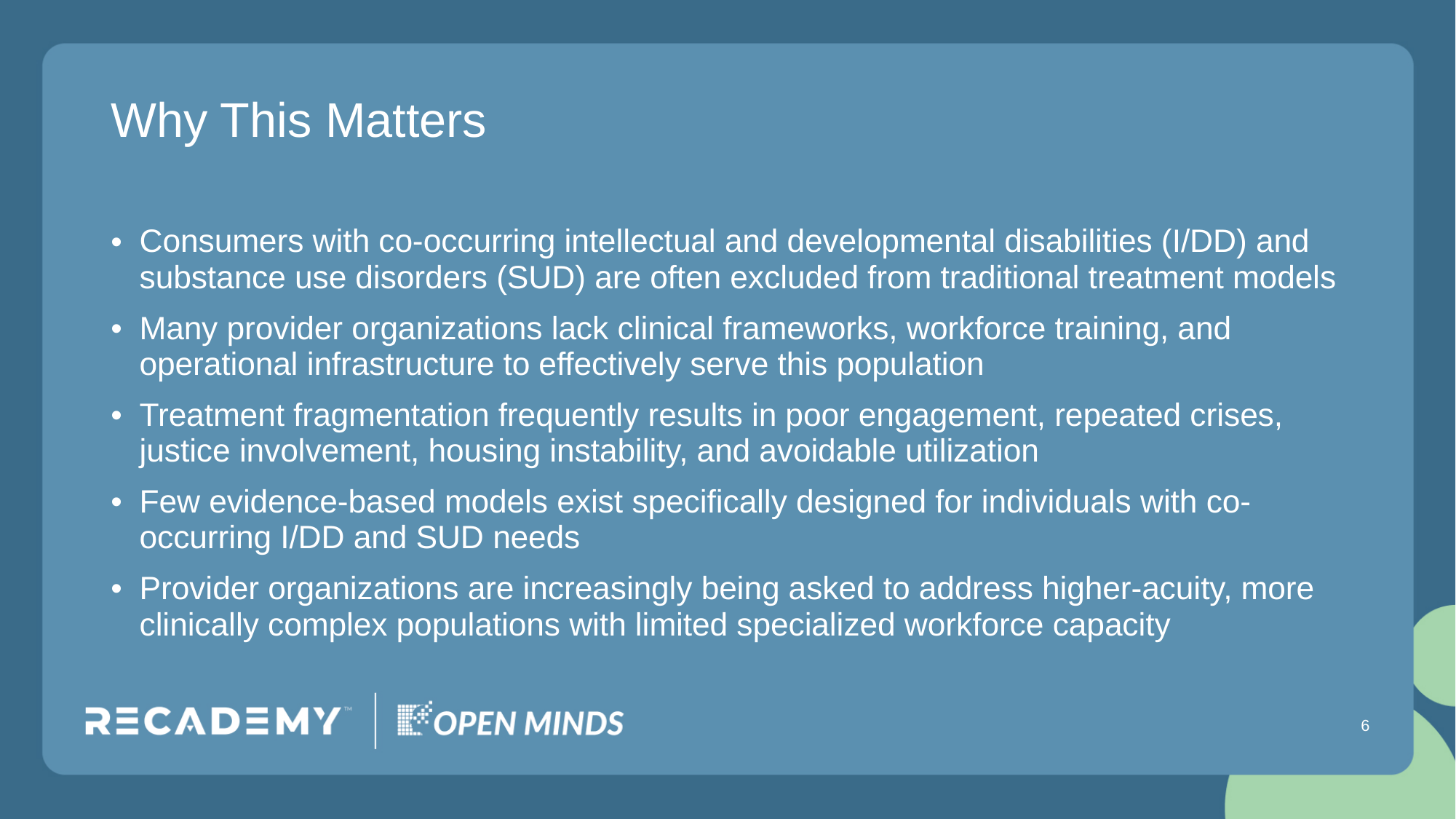

# Why This Matters
Consumers with co-occurring intellectual and developmental disabilities (I/DD) and substance use disorders (SUD) are often excluded from traditional treatment models
Many provider organizations lack clinical frameworks, workforce training, and operational infrastructure to effectively serve this population
Treatment fragmentation frequently results in poor engagement, repeated crises, justice involvement, housing instability, and avoidable utilization
Few evidence-based models exist specifically designed for individuals with co-occurring I/DD and SUD needs
Provider organizations are increasingly being asked to address higher-acuity, more clinically complex populations with limited specialized workforce capacity
6